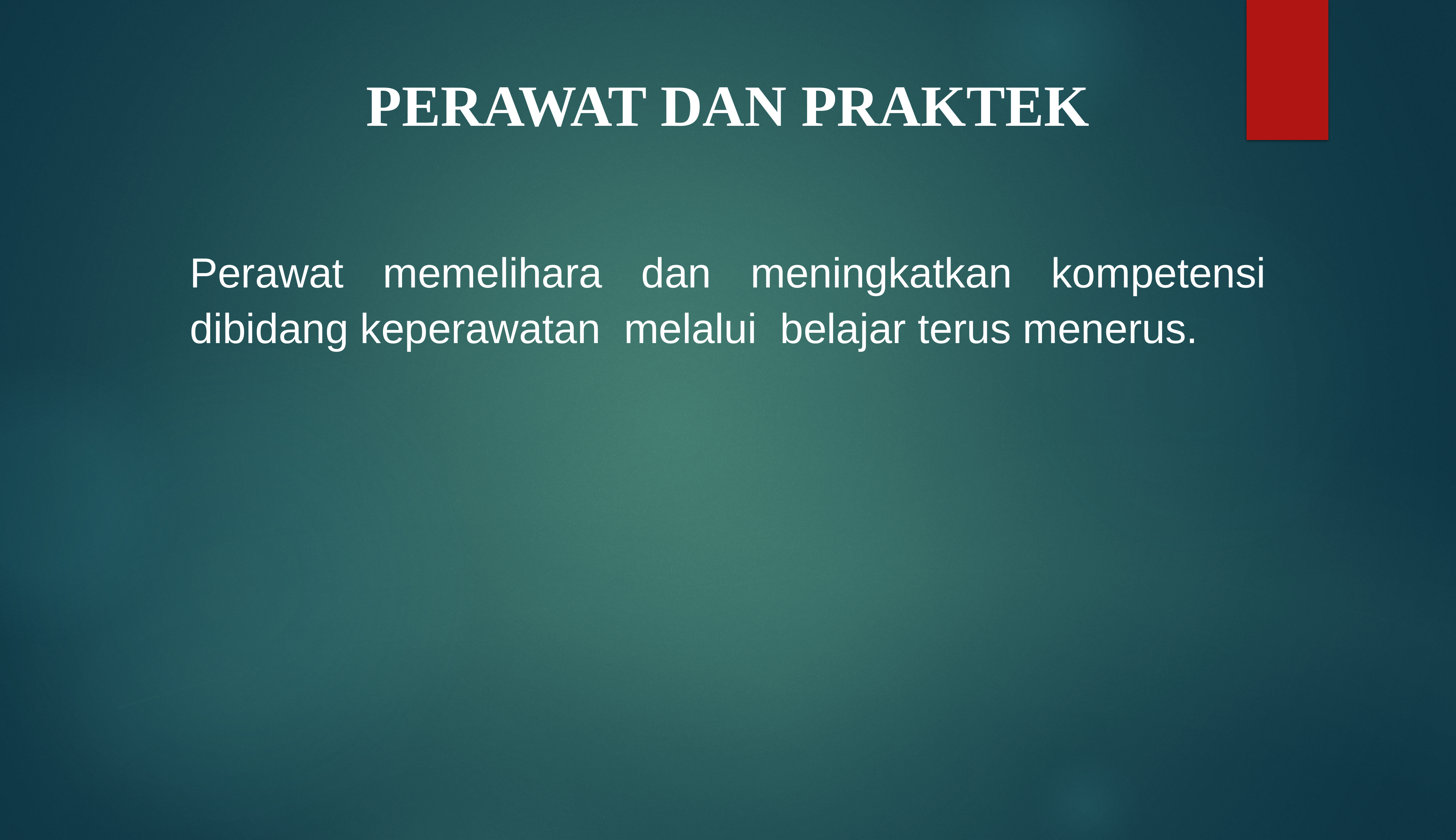

PERAWAT DAN PRAKTEK

Perawat  memelihara  dan  meningkatkan  kompetensi dibidang keperawatan  melalui  belajar terus menerus.